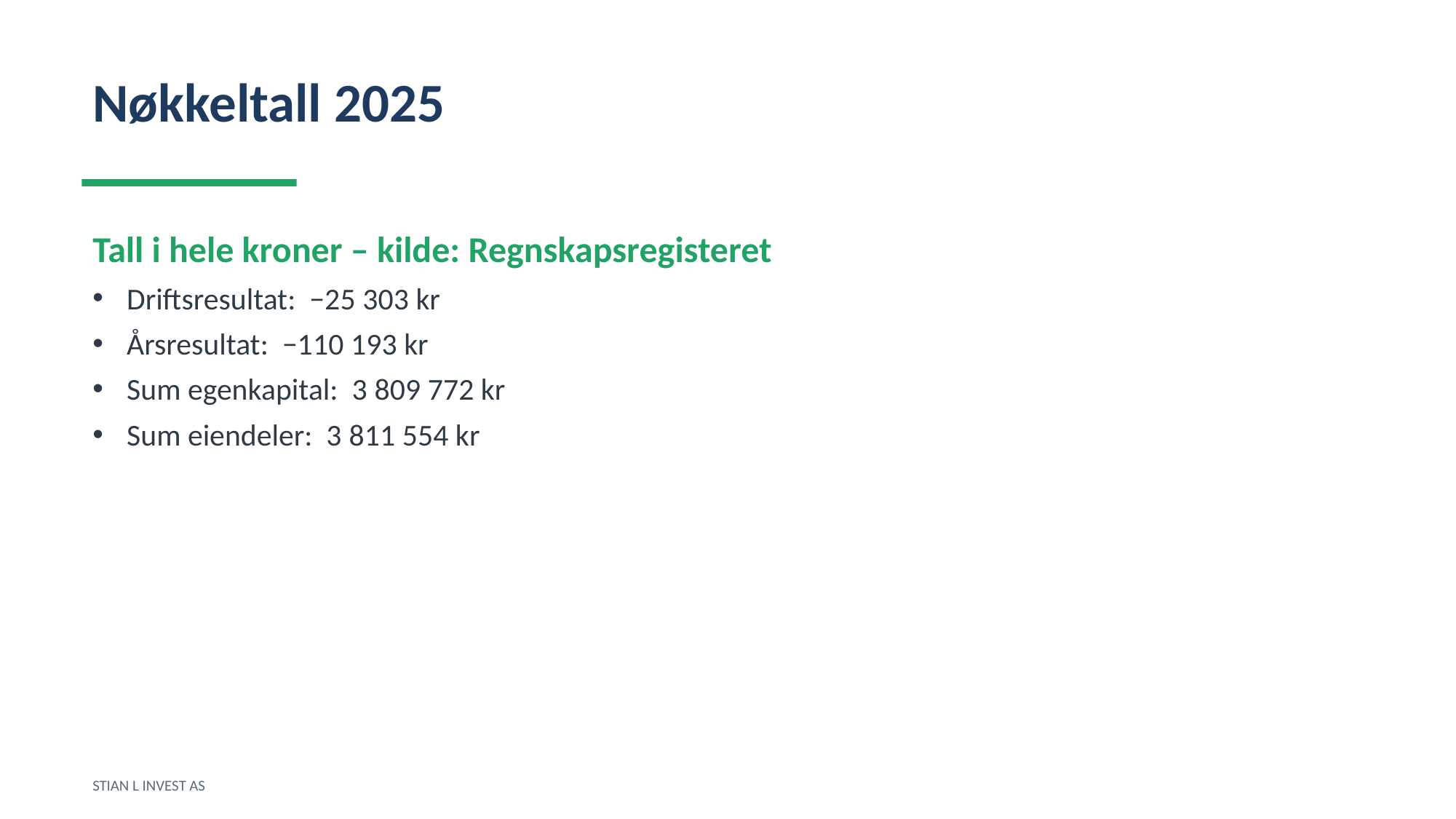

Nøkkeltall 2025

Tall i hele kroner – kilde: Regnskapsregisteret
Driftsresultat:  −25 303 kr
Årsresultat:  −110 193 kr
Sum egenkapital:  3 809 772 kr
Sum eiendeler:  3 811 554 kr
STIAN L INVEST AS